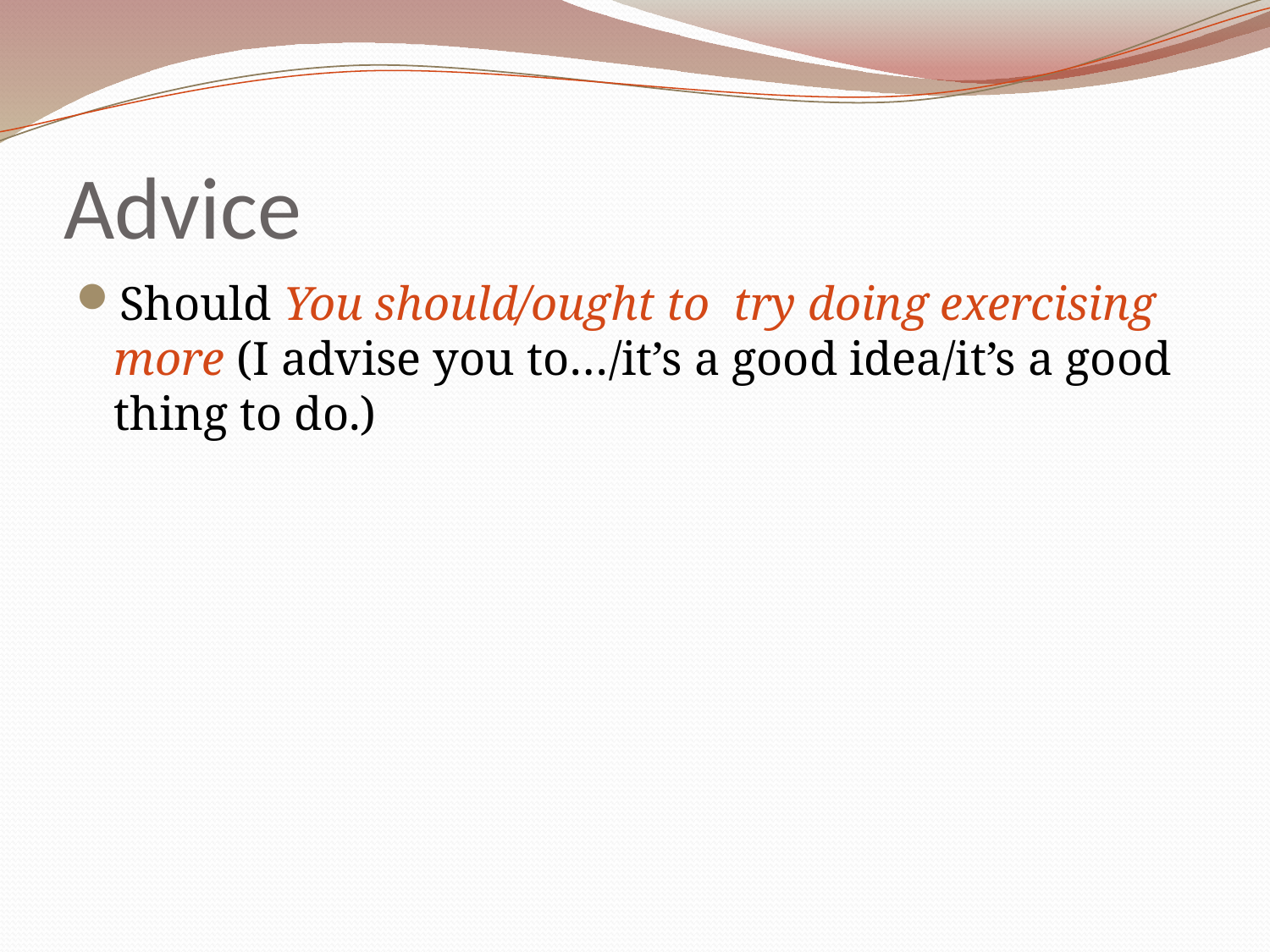

# Advice
Should You should/ought to  try doing exercising more (I advise you to…/it’s a good idea/it’s a good thing to do.)